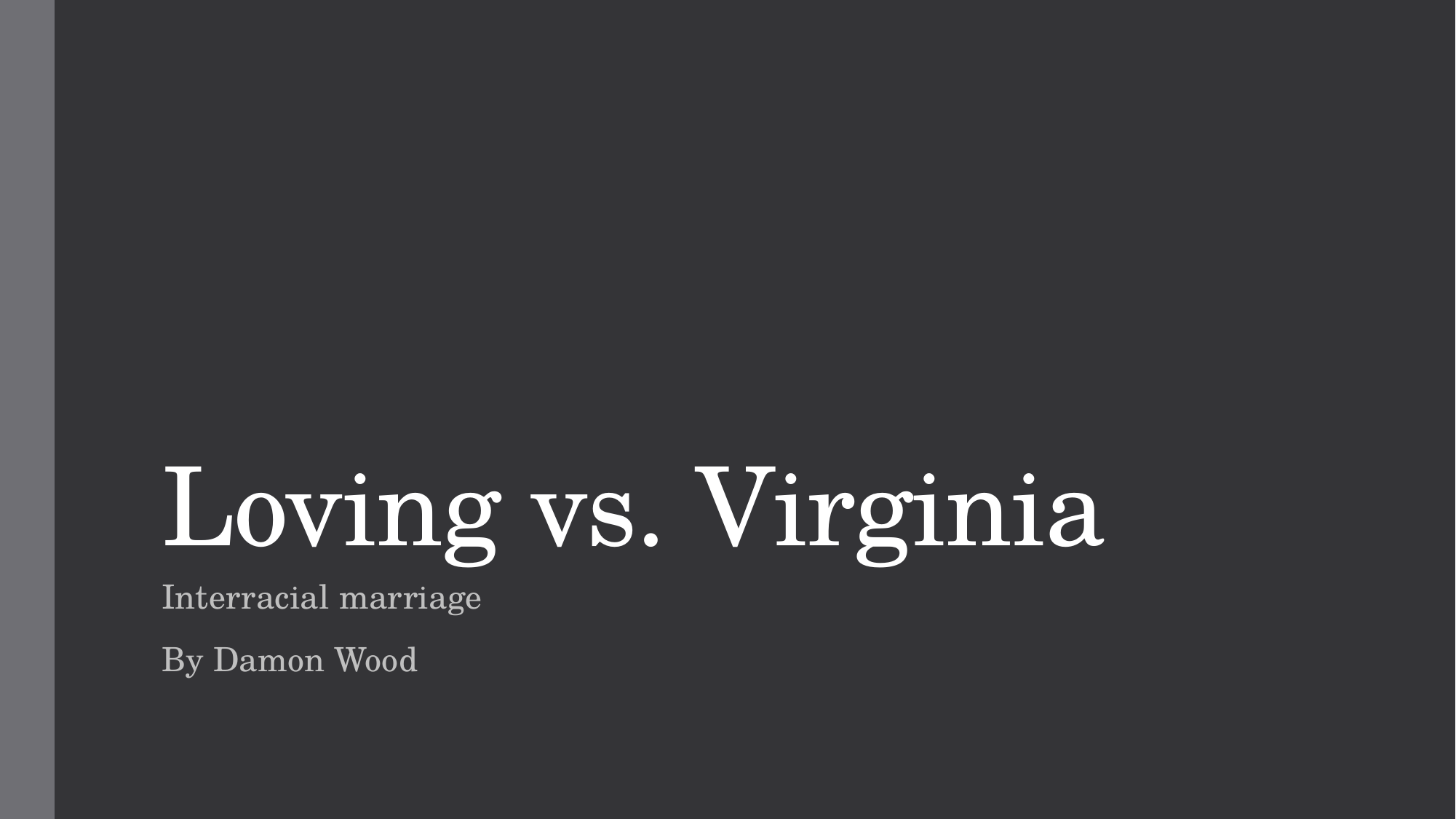

# Loving vs. Virginia
Interracial marriage
By Damon Wood